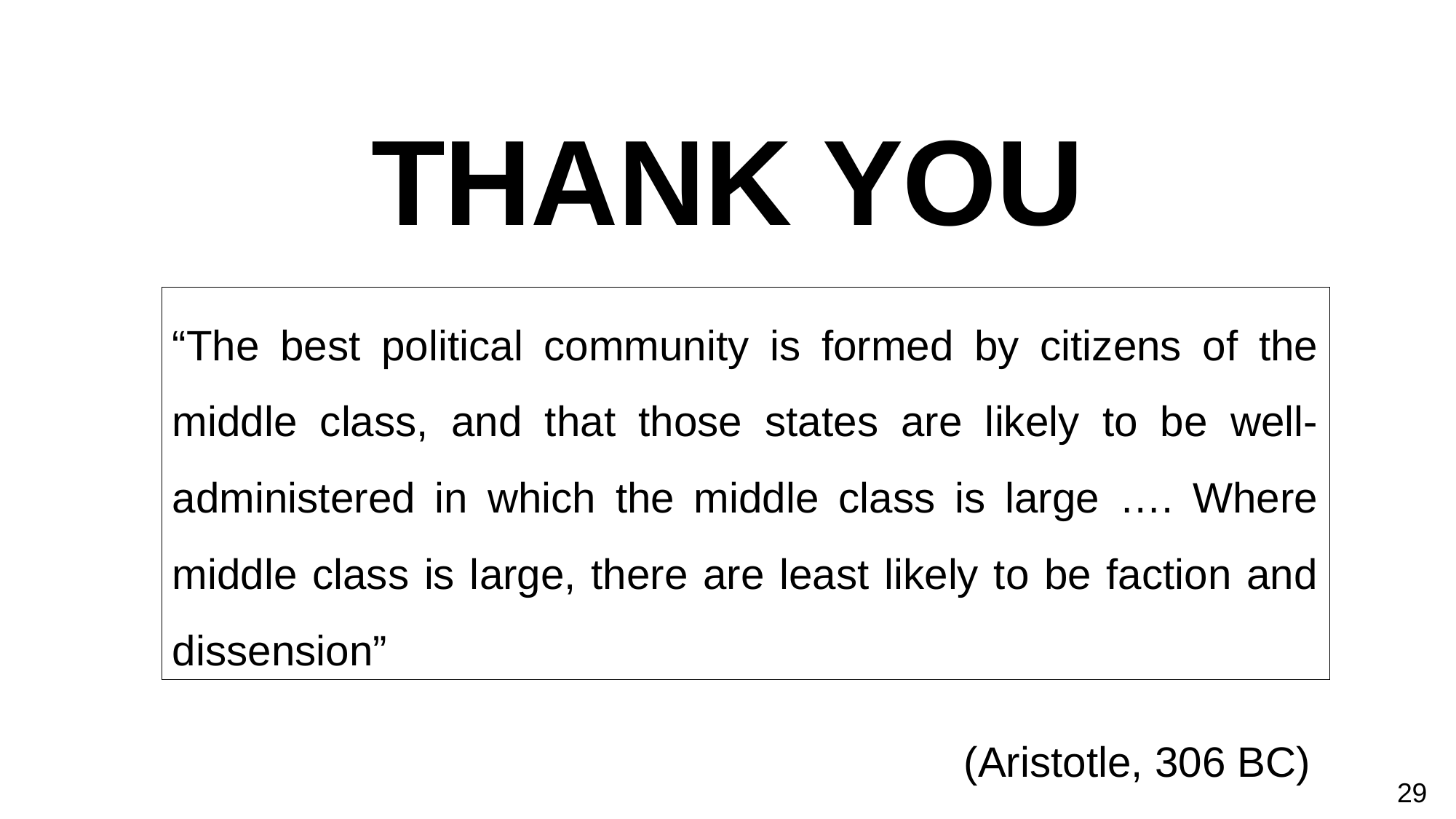

THANK YOU
“The best political community is formed by citizens of the middle class, and that those states are likely to be well-administered in which the middle class is large …. Where middle class is large, there are least likely to be faction and dissension”
(Aristotle, 306 BC)
29